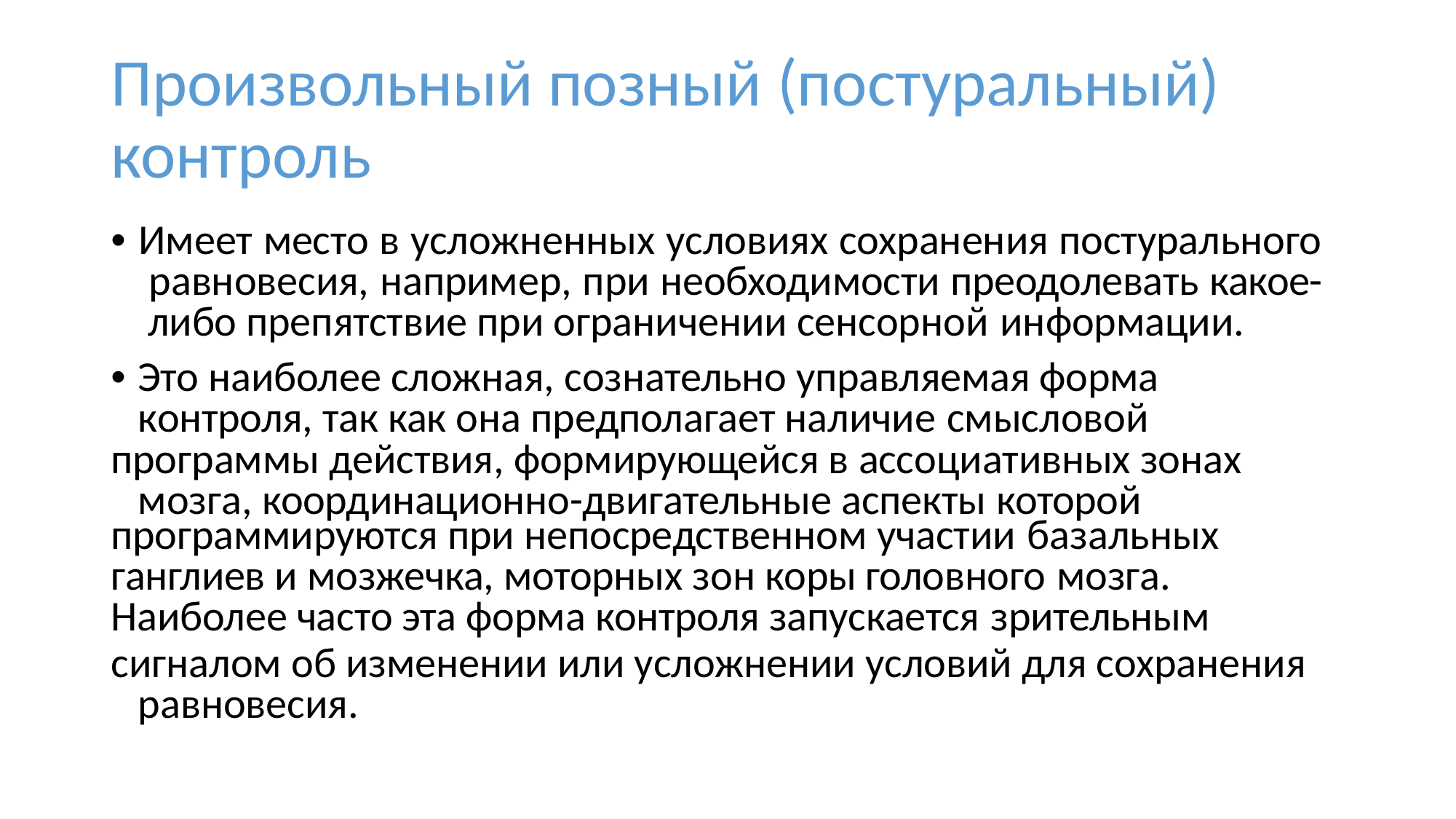

# Произвольный позный (постуральный)  контроль
• Имеет место в усложненных условиях сохранения постурального  равновесия, например, при необходимости преодолевать какое-  либо препятствие при ограничении сенсорной информации.
• Это наиболее сложная, сознательно управляемая форма  контроля, так как она предполагает наличие смысловой
программы действия, формирующейся в ассоциативных зонах  мозга, координационно-двигательные аспекты которой
программируются при непосредственном участии базальных
ганглиев и мозжечка, моторных зон коры головного мозга.
Наиболее часто эта форма контроля запускается зрительным
сигналом об изменении или усложнении условий для сохранения  равновесия.